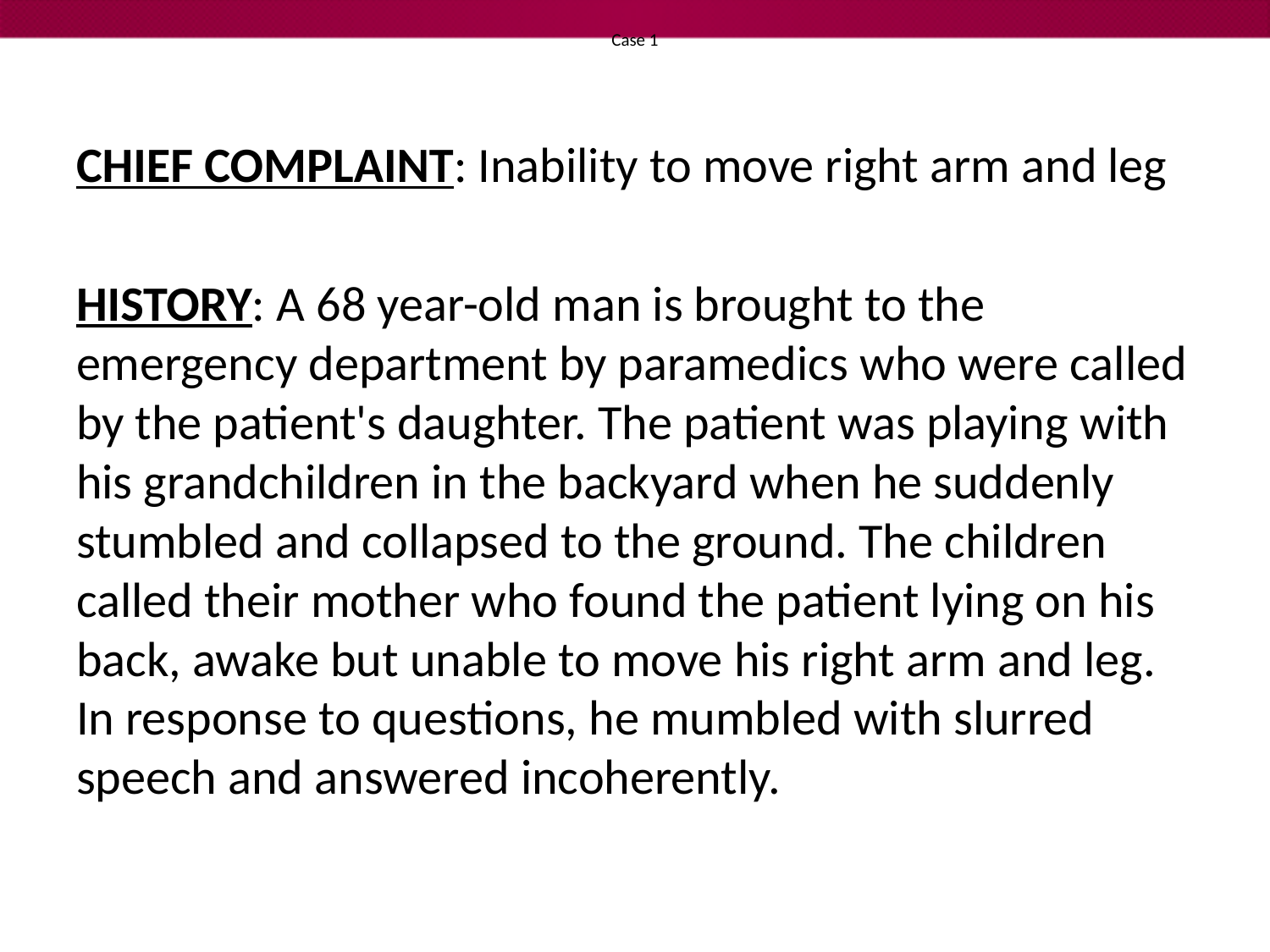

# Case 1
CHIEF COMPLAINT: Inability to move right arm and leg

HISTORY: A 68 year-old man is brought to the emergency department by paramedics who were called by the patient's daughter. The patient was playing with his grandchildren in the backyard when he suddenly stumbled and collapsed to the ground. The children called their mother who found the patient lying on his back, awake but unable to move his right arm and leg. In response to questions, he mumbled with slurred speech and answered incoherently.